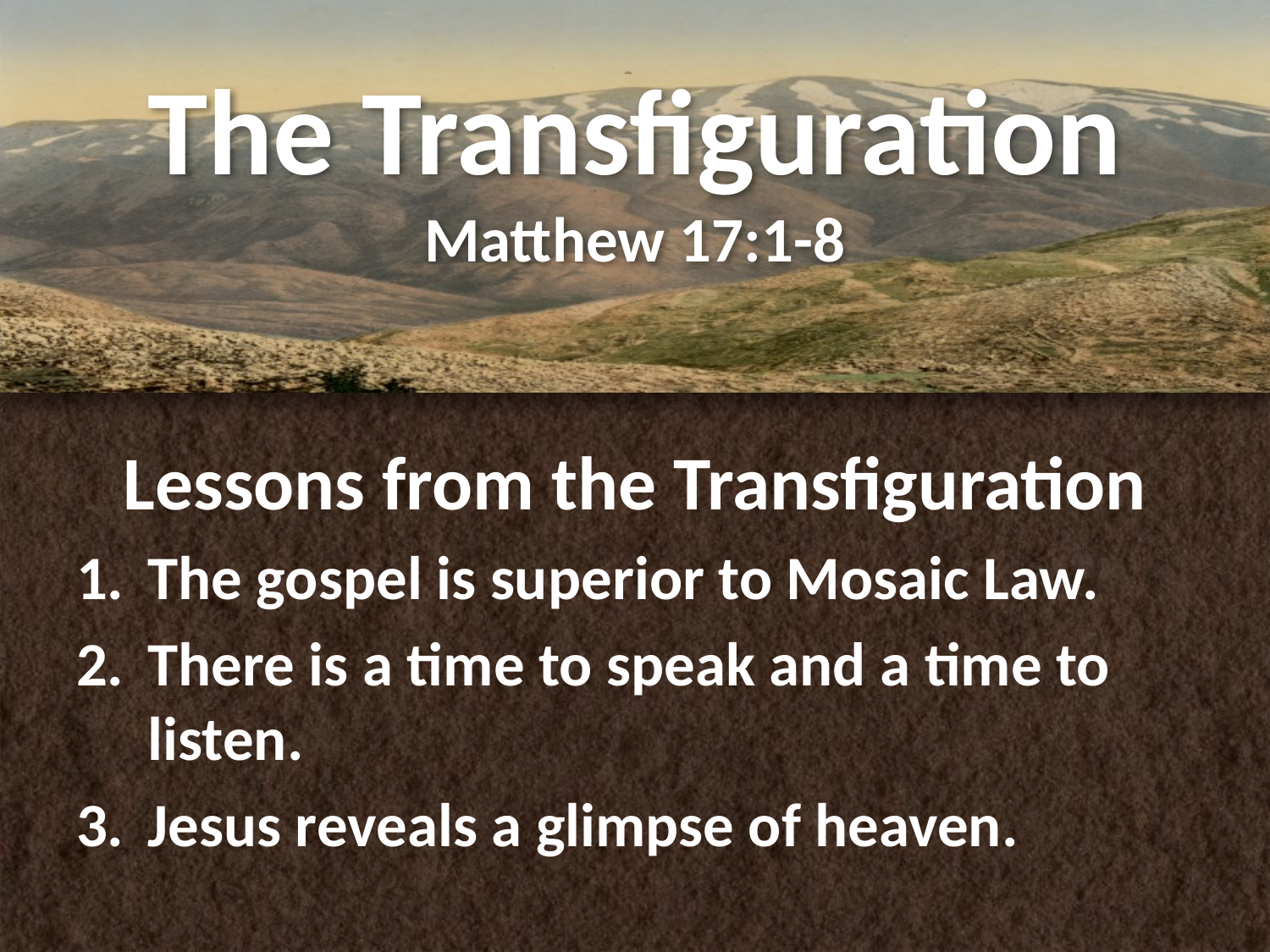

# The Transfiguration Matthew 17:1-8
Lessons from the Transfiguration
The gospel is superior to Mosaic Law.
There is a time to speak and a time to listen.
Jesus reveals a glimpse of heaven.